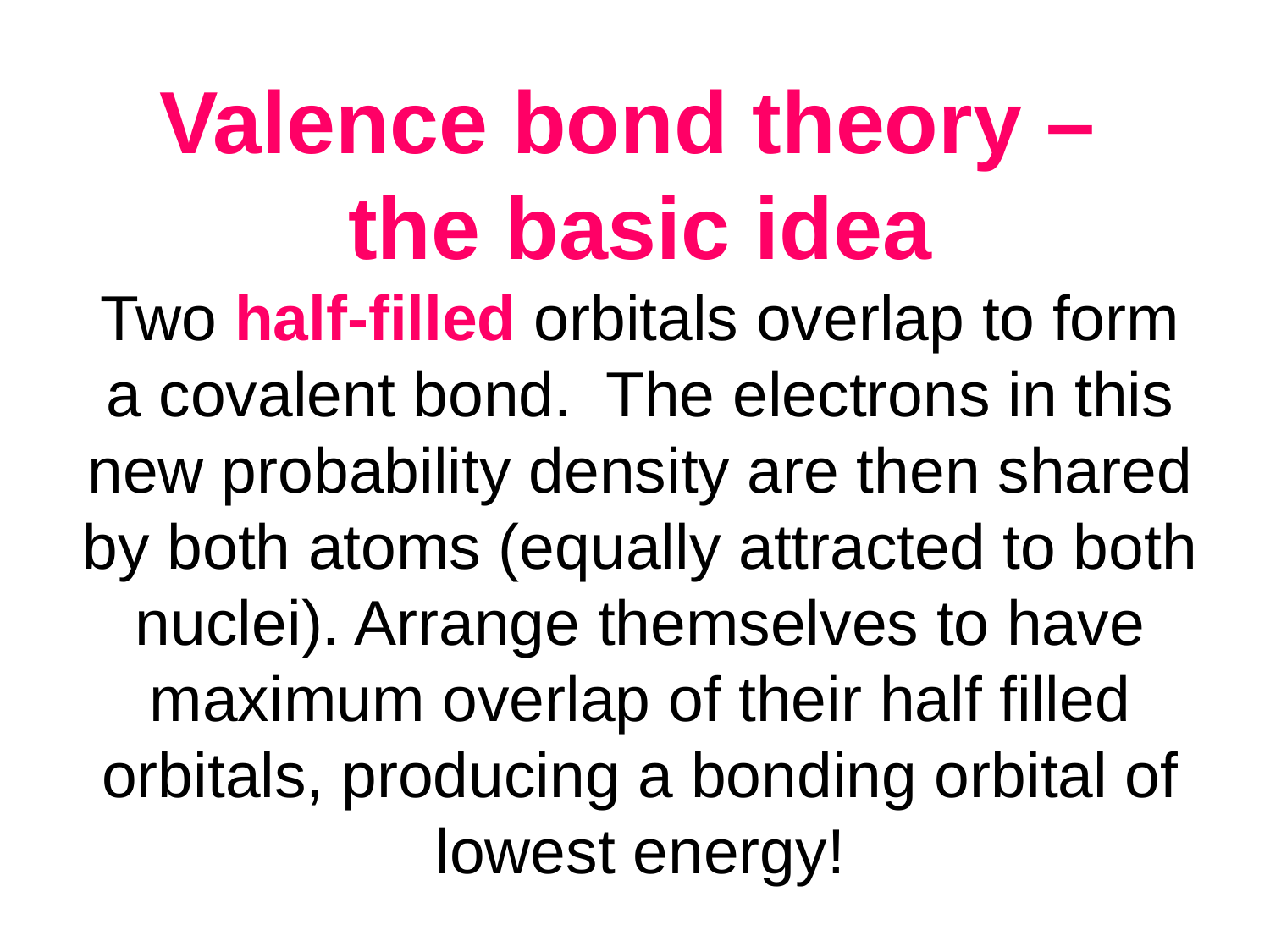

Valence bond theory –
the basic idea
Two half-filled orbitals overlap to form a covalent bond.  The electrons in this new probability density are then shared by both atoms (equally attracted to both nuclei). Arrange themselves to have maximum overlap of their half filled orbitals, producing a bonding orbital of lowest energy!